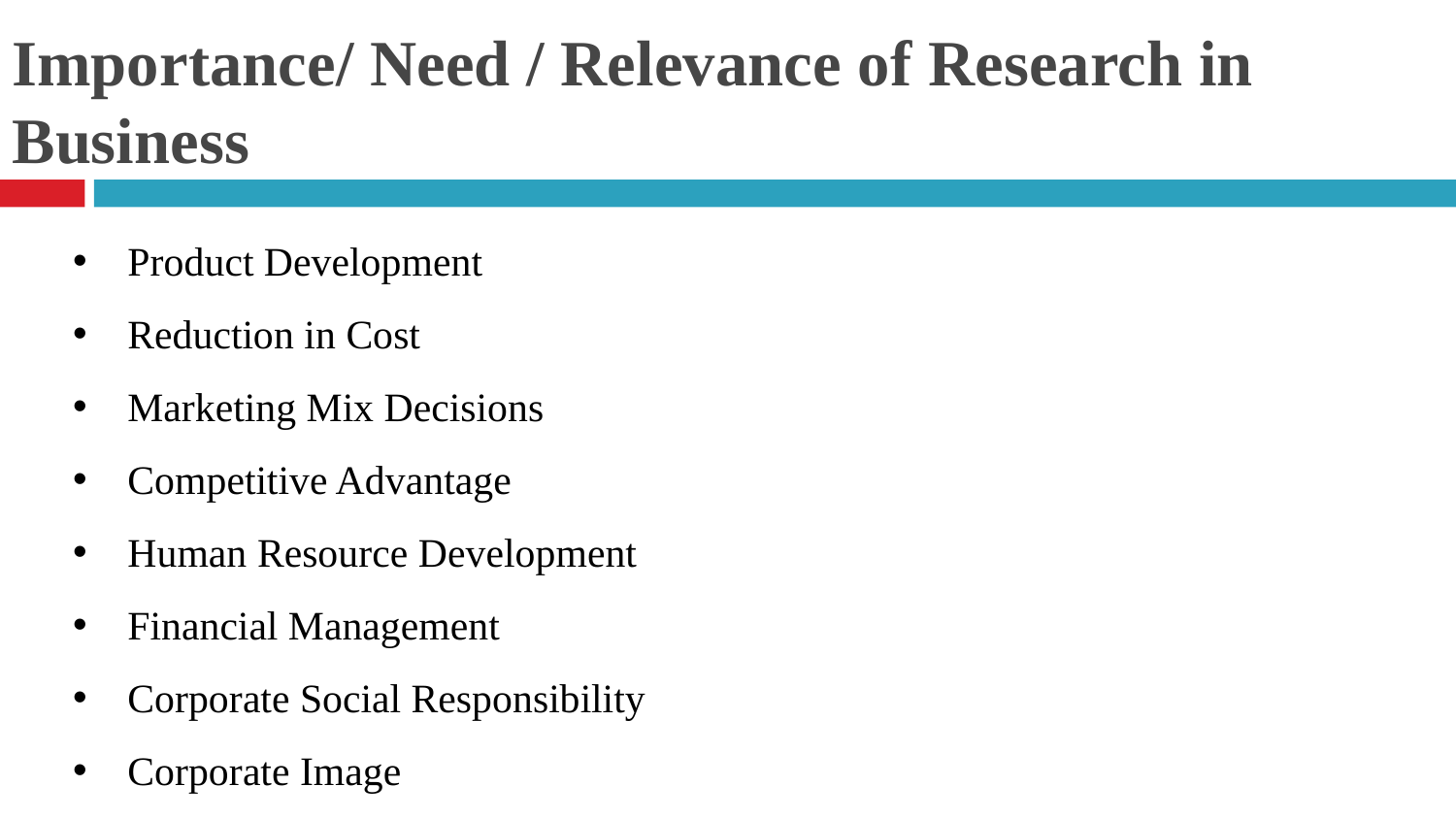

# Importance/ Need / Relevance of Research in Business
Product Development
Reduction in Cost
Marketing Mix Decisions
Competitive Advantage
Human Resource Development
Financial Management
Corporate Social Responsibility
Corporate Image